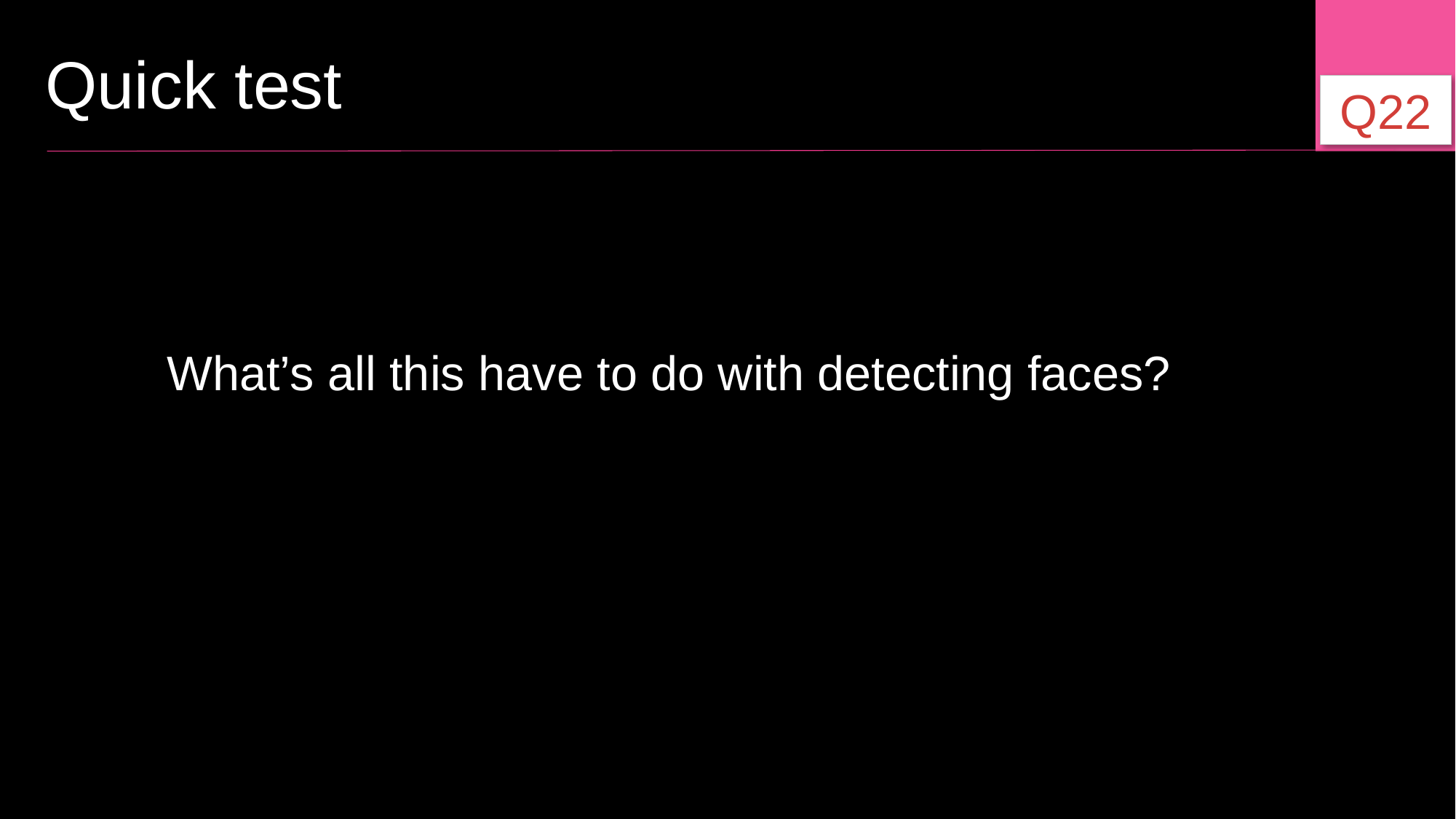

Quick test
Q22
What’s all this have to do with detecting faces?